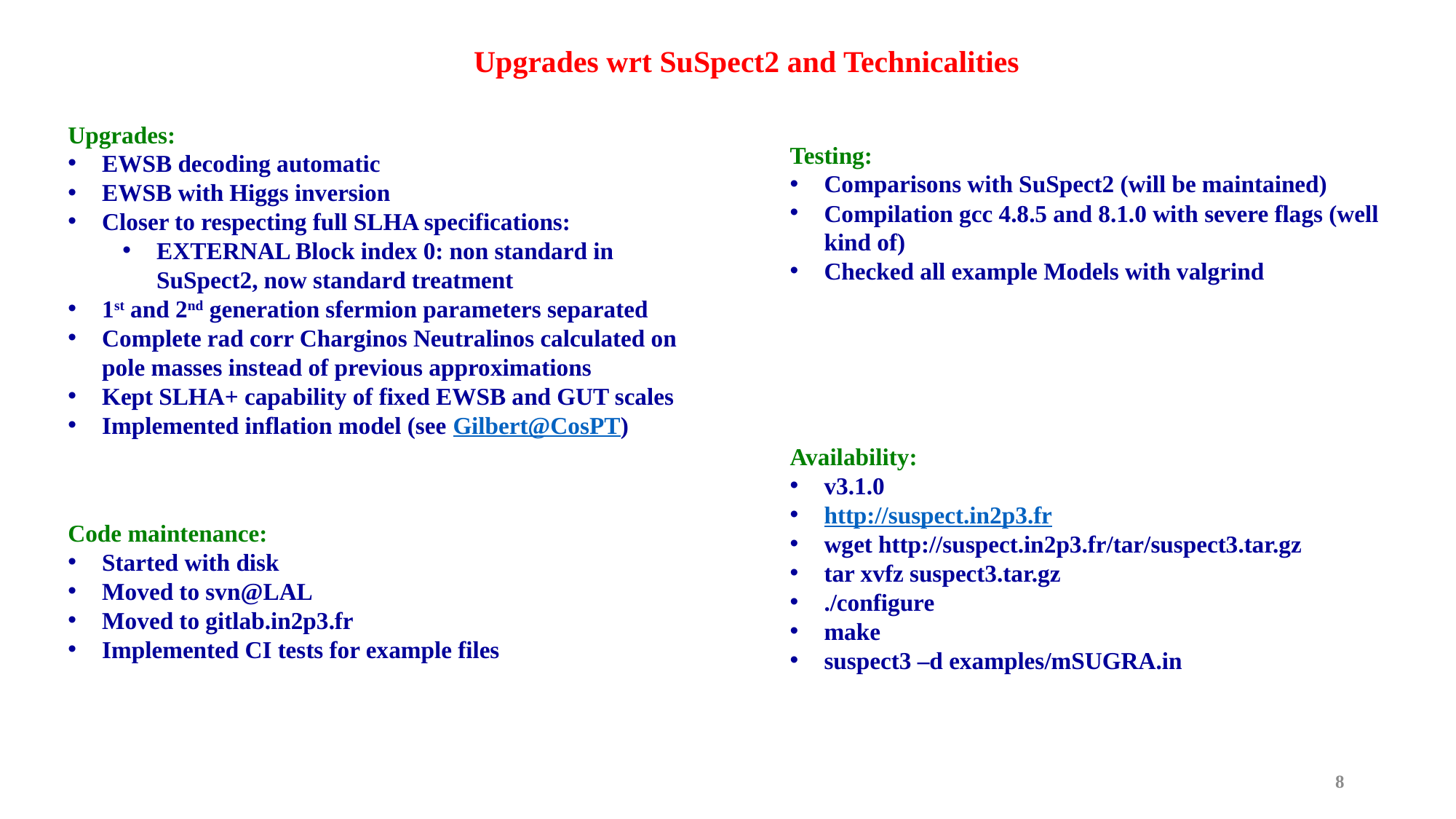

Upgrades wrt SuSpect2 and Technicalities
Upgrades:
EWSB decoding automatic
EWSB with Higgs inversion
Closer to respecting full SLHA specifications:
EXTERNAL Block index 0: non standard in SuSpect2, now standard treatment
1st and 2nd generation sfermion parameters separated
Complete rad corr Charginos Neutralinos calculated on pole masses instead of previous approximations
Kept SLHA+ capability of fixed EWSB and GUT scales
Implemented inflation model (see Gilbert@CosPT)
Testing:
Comparisons with SuSpect2 (will be maintained)
Compilation gcc 4.8.5 and 8.1.0 with severe flags (well kind of)
Checked all example Models with valgrind
Availability:
v3.1.0
http://suspect.in2p3.fr
wget http://suspect.in2p3.fr/tar/suspect3.tar.gz
tar xvfz suspect3.tar.gz
./configure
make
suspect3 –d examples/mSUGRA.in
Code maintenance:
Started with disk
Moved to svn@LAL
Moved to gitlab.in2p3.fr
Implemented CI tests for example files
8